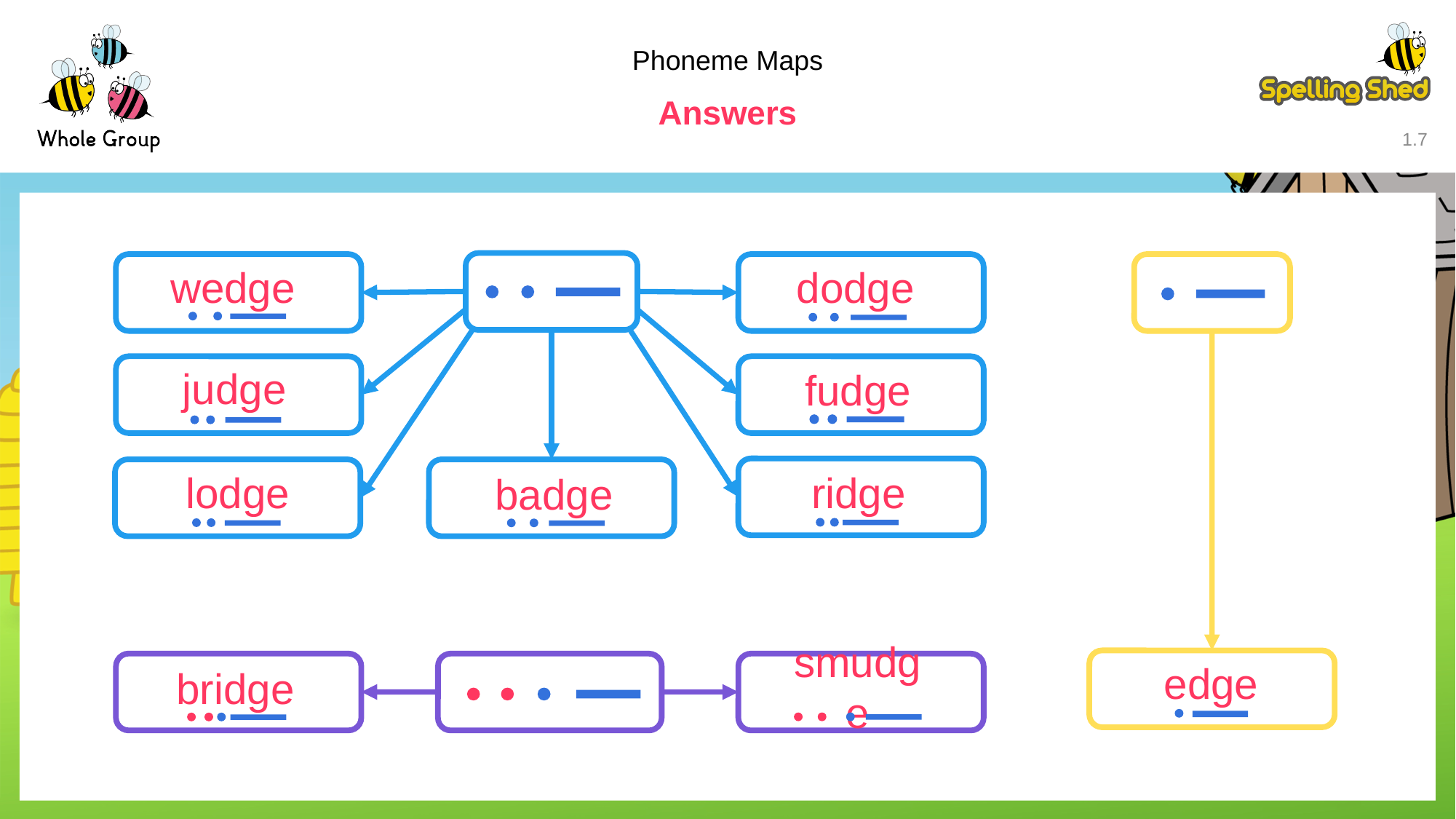

Phoneme Maps
Answers
1.7
wedge
dodge

fudge
judge

lodge
ridge
badge

edge
smudge
bridge